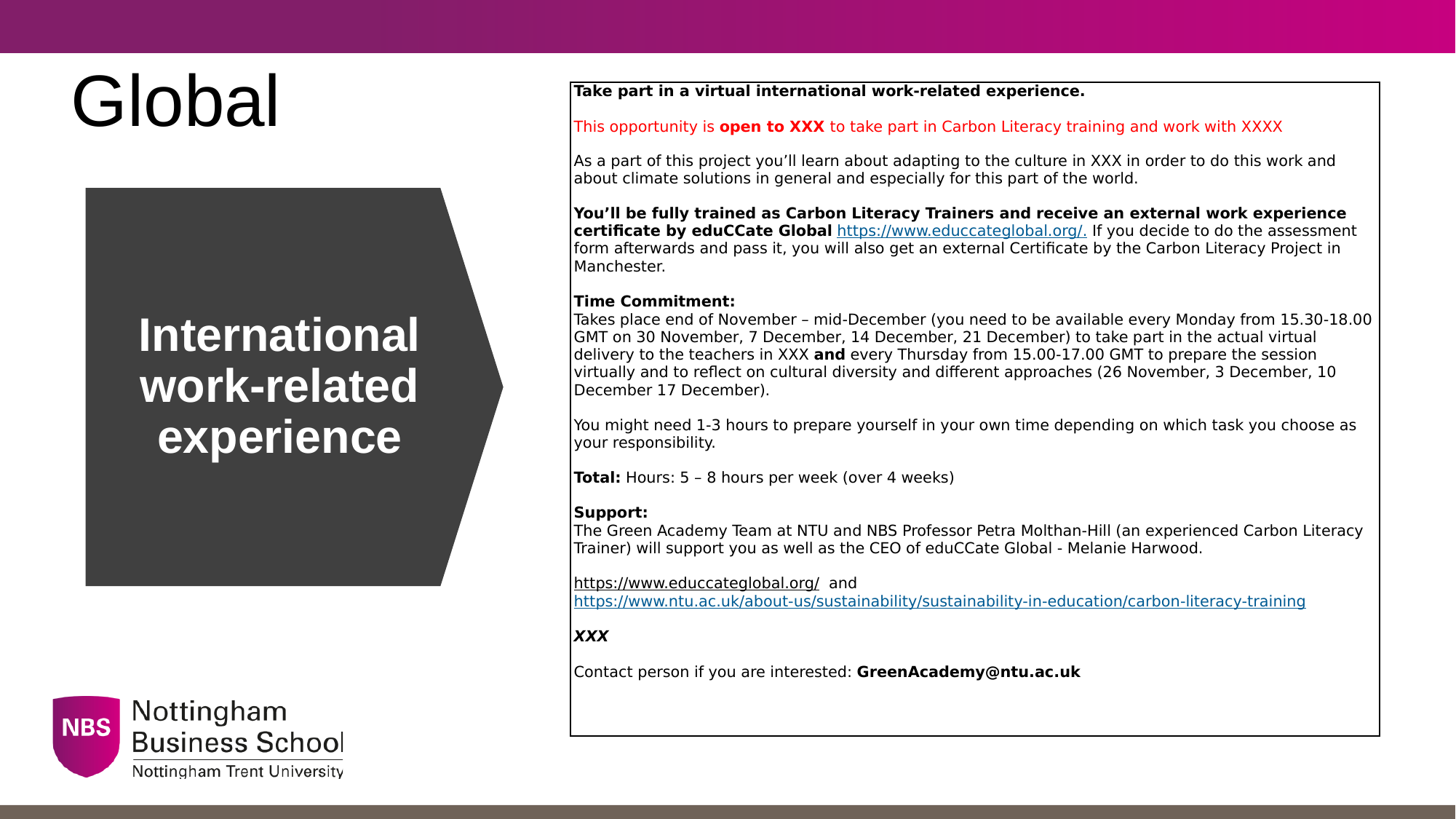

Global
| Take part in a virtual international work-related experience. This opportunity is open to XXX to take part in Carbon Literacy training and work with XXXX   As a part of this project you’ll learn about adapting to the culture in XXX in order to do this work and about climate solutions in general and especially for this part of the world.   You’ll be fully trained as Carbon Literacy Trainers and receive an external work experience certificate by eduCCate Global https://www.educcateglobal.org/. If you decide to do the assessment form afterwards and pass it, you will also get an external Certificate by the Carbon Literacy Project in Manchester.   Time Commitment: Takes place end of November – mid-December (you need to be available every Monday from 15.30-18.00 GMT on 30 November, 7 December, 14 December, 21 December) to take part in the actual virtual delivery to the teachers in XXX and every Thursday from 15.00-17.00 GMT to prepare the session virtually and to reflect on cultural diversity and different approaches (26 November, 3 December, 10 December 17 December). You might need 1-3 hours to prepare yourself in your own time depending on which task you choose as your responsibility. Total: Hours: 5 – 8 hours per week (over 4 weeks)   Support: The Green Academy Team at NTU and NBS Professor Petra Molthan-Hill (an experienced Carbon Literacy Trainer) will support you as well as the CEO of eduCCate Global - Melanie Harwood.   https://www.educcateglobal.org/  and https://www.ntu.ac.uk/about-us/sustainability/sustainability-in-education/carbon-literacy-training   XXX   Contact person if you are interested: GreenAcademy@ntu.ac.uk |
| --- |

# International work-related experience